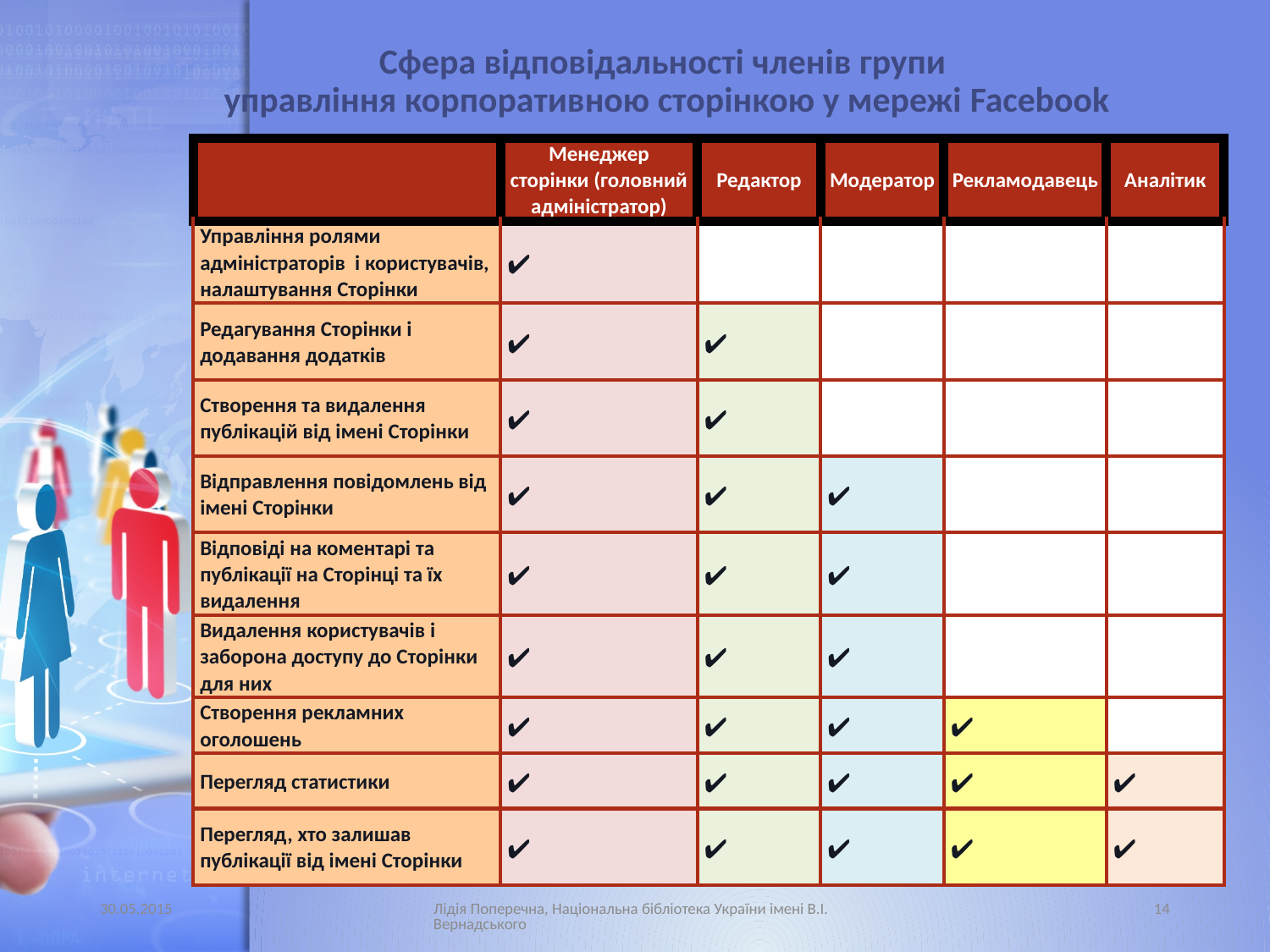

# Сфера відповідальності членів групи управління корпоративною сторінкою у мережі Facebook
|  | Менеджер сторінки (головний адміністратор) | Редактор | Модератор | Рекламодавець | Аналітик |
| --- | --- | --- | --- | --- | --- |
| Управління ролями адміністраторів і користувачів, налаштування Сторінки | ✔ |  |  |  |  |
| Редагування Сторінки і додавання додатків | ✔ | ✔ |  |  |  |
| Створення та видалення публікацій від імені Сторінки | ✔ | ✔ |  |  |  |
| Відправлення повідомлень від імені Сторінки | ✔ | ✔ | ✔ |  |  |
| Відповіді на коментарі та публікації на Сторінці та їх видалення | ✔ | ✔ | ✔ |  |  |
| Видалення користувачів і заборона доступу до Сторінки для них | ✔ | ✔ | ✔ |  |  |
| Створення рекламних оголошень | ✔ | ✔ | ✔ | ✔ |  |
| Перегляд статистики | ✔ | ✔ | ✔ | ✔ | ✔ |
| Перегляд, хто залишав публікації від імені Сторінки | ✔ | ✔ | ✔ | ✔ | ✔ |
30.05.2015
Лідія Поперечна, Національна бібліотека України імені В.І. Вернадського
14